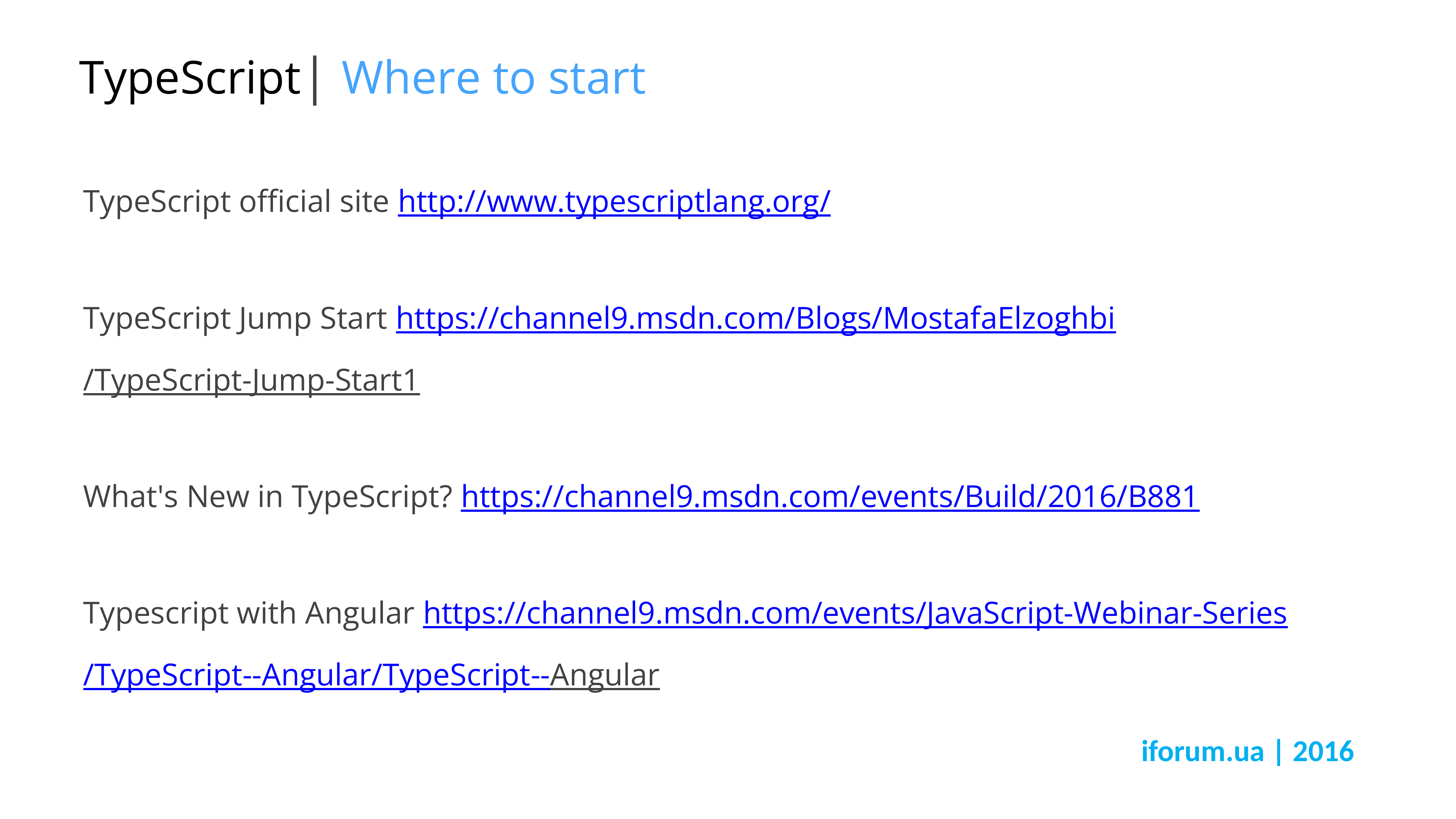

# TypeScript| Where to start
TypeScript official site http://www.typescriptlang.org/

TypeScript Jump Start https://channel9.msdn.com/Blogs/MostafaElzoghbi
/TypeScript-Jump-Start1

What's New in TypeScript? https://channel9.msdn.com/events/Build/2016/B881

Typescript with Angular https://channel9.msdn.com/events/JavaScript-Webinar-Series
/TypeScript--Angular/TypeScript--Angular